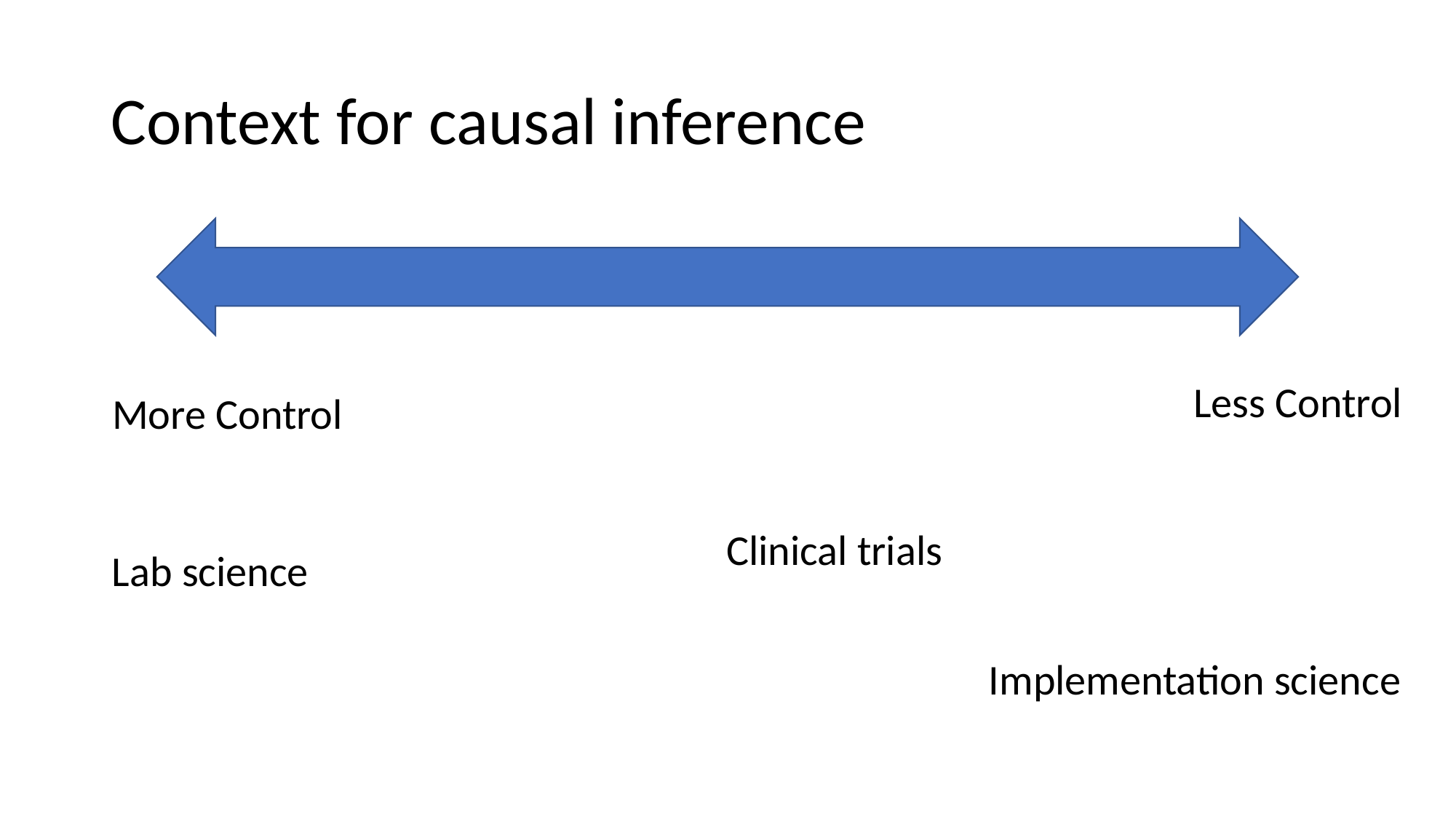

# Context for causal inference

Less Control
More Control
Clinical trials
Lab science
Implementation science